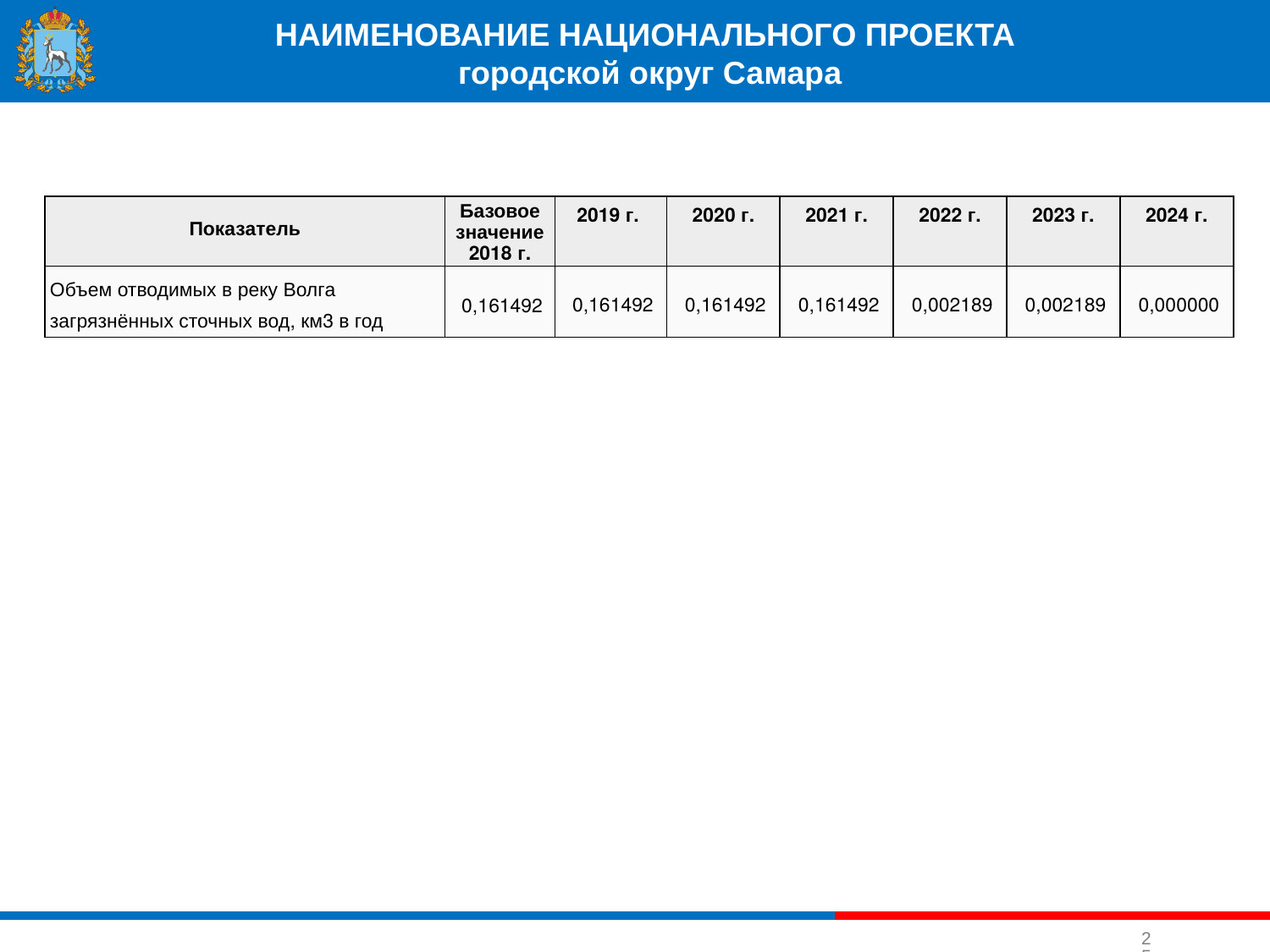

НАИМЕНОВАНИЕ НАЦИОНАЛЬНОГО ПРОЕКТА
городской округ Самара
| Показатель | Базовое значение 2018 г. | 2019 г. | 2020 г. | 2021 г. | 2022 г. | 2023 г. | 2024 г. |
| --- | --- | --- | --- | --- | --- | --- | --- |
| Объем отводимых в реку Волга загрязнённых сточных вод, км3 в год | 0,161492 | 0,161492 | 0,161492 | 0,161492 | 0,002189 | 0,002189 | 0,000000 |
25